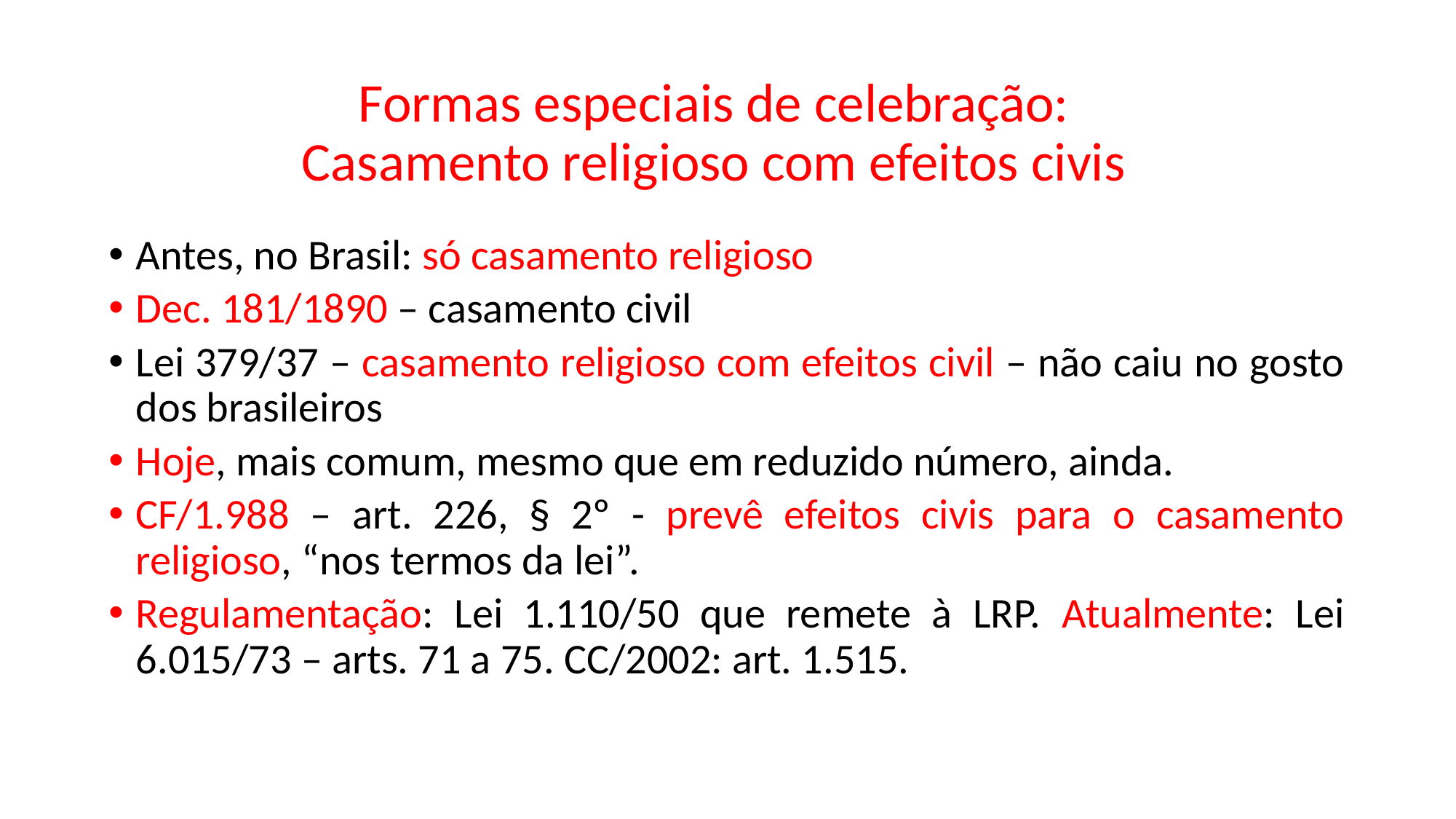

# Formas especiais de celebração: Casamento religioso com efeitos civis
Antes, no Brasil: só casamento religioso
Dec. 181/1890 – casamento civil
Lei 379/37 – casamento religioso com efeitos civil – não caiu no gosto dos brasileiros
Hoje, mais comum, mesmo que em reduzido número, ainda.
CF/1.988 – art. 226, § 2º - prevê efeitos civis para o casamento religioso, “nos termos da lei”.
Regulamentação: Lei 1.110/50 que remete à LRP. Atualmente: Lei 6.015/73 – arts. 71 a 75. CC/2002: art. 1.515.